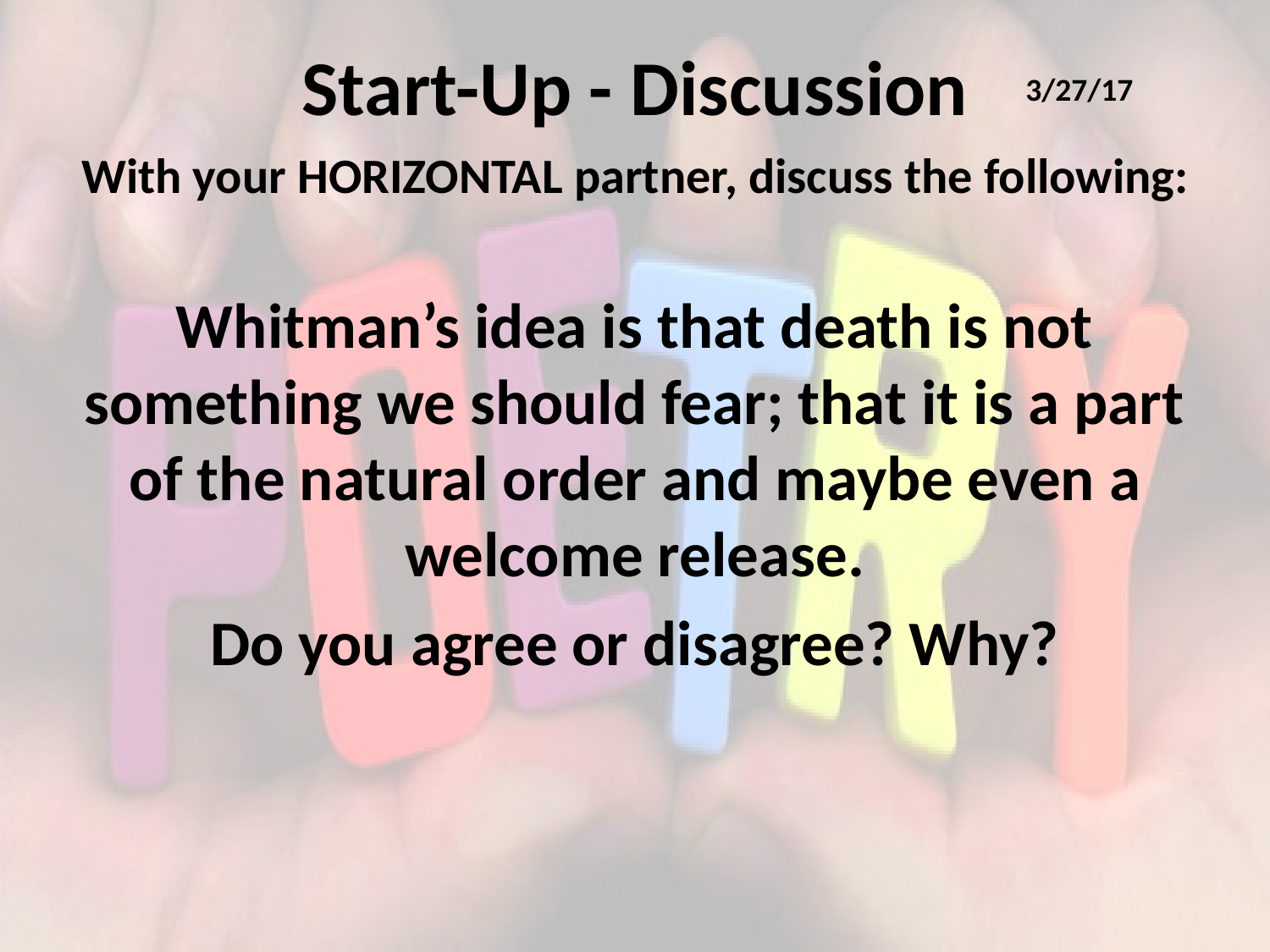

# Start-Up - Discussion
3/27/17
With your HORIZONTAL partner, discuss the following:

Whitman’s idea is that death is not something we should fear; that it is a part of the natural order and maybe even a welcome release.
Do you agree or disagree? Why?